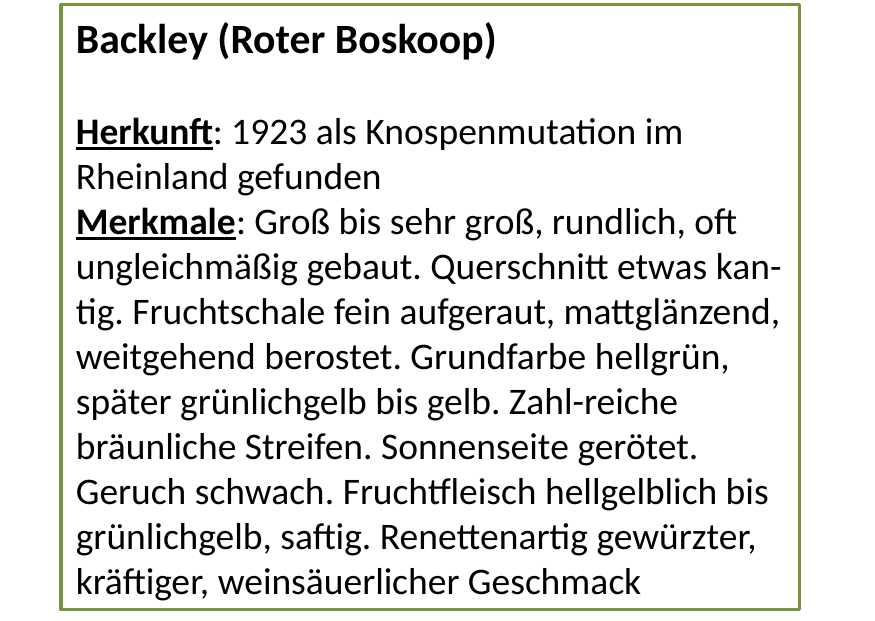

Backley (Roter Boskoop)

Herkunft: 1923 als Knospenmutation im Rheinland gefunden
Merkmale: Groß bis sehr groß, rundlich, oft ungleichmäßig gebaut. Querschnitt etwas kan-tig. Fruchtschale fein aufgeraut, mattglänzend, weitgehend berostet. Grundfarbe hellgrün, später grünlichgelb bis gelb. Zahl-reiche bräunliche Streifen. Sonnenseite gerötet. Geruch schwach. Fruchtfleisch hellgelblich bis grünlichgelb, saftig. Renettenartig gewürzter, kräftiger, weinsäuerlicher Geschmack